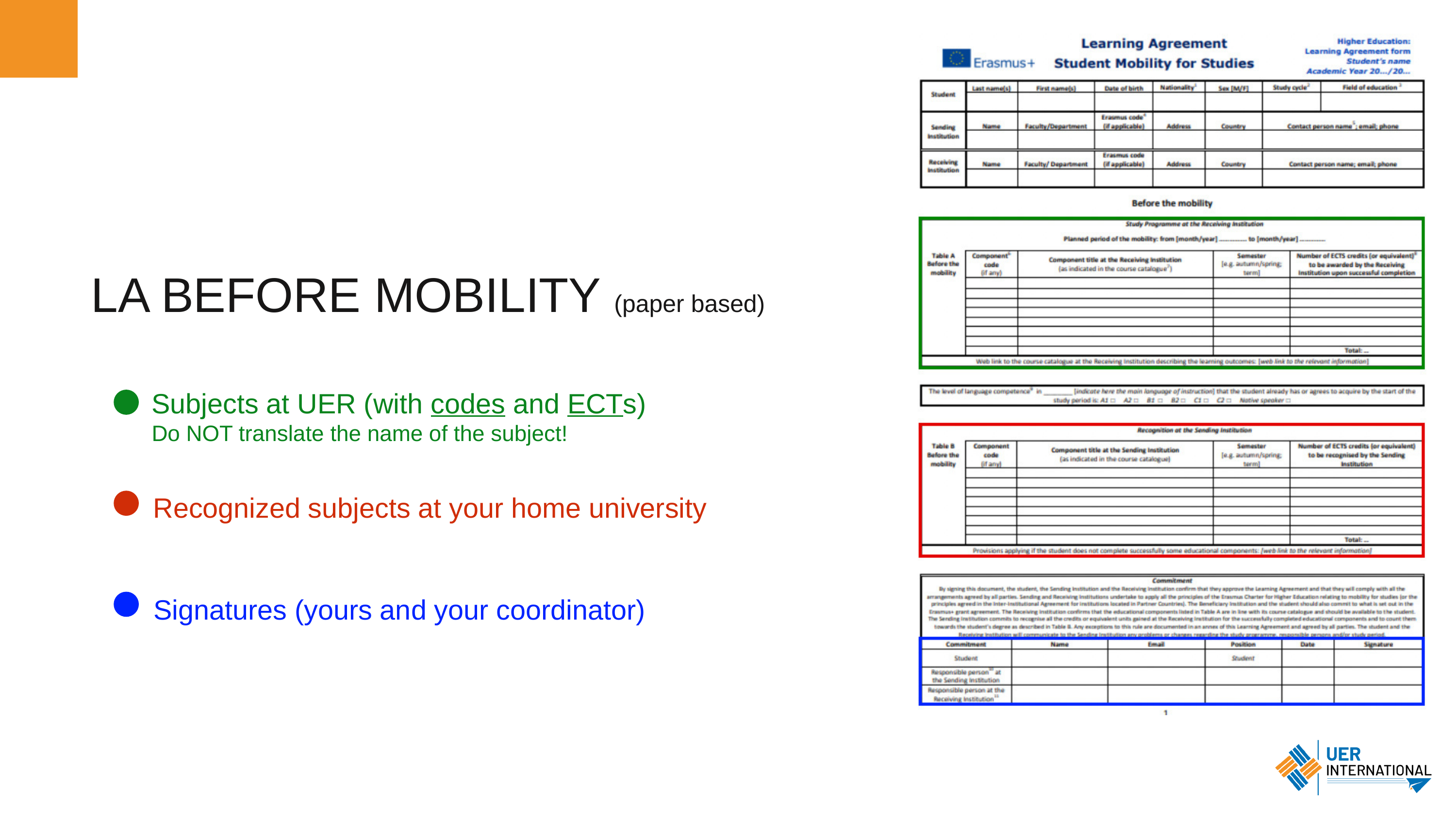

LA BEFORE MOBILITY (paper based)
Subjects at UER (with codes and ECTs)
Do NOT translate the name of the subject!

Recognized subjects at your home university

Signatures (yours and your coordinator)